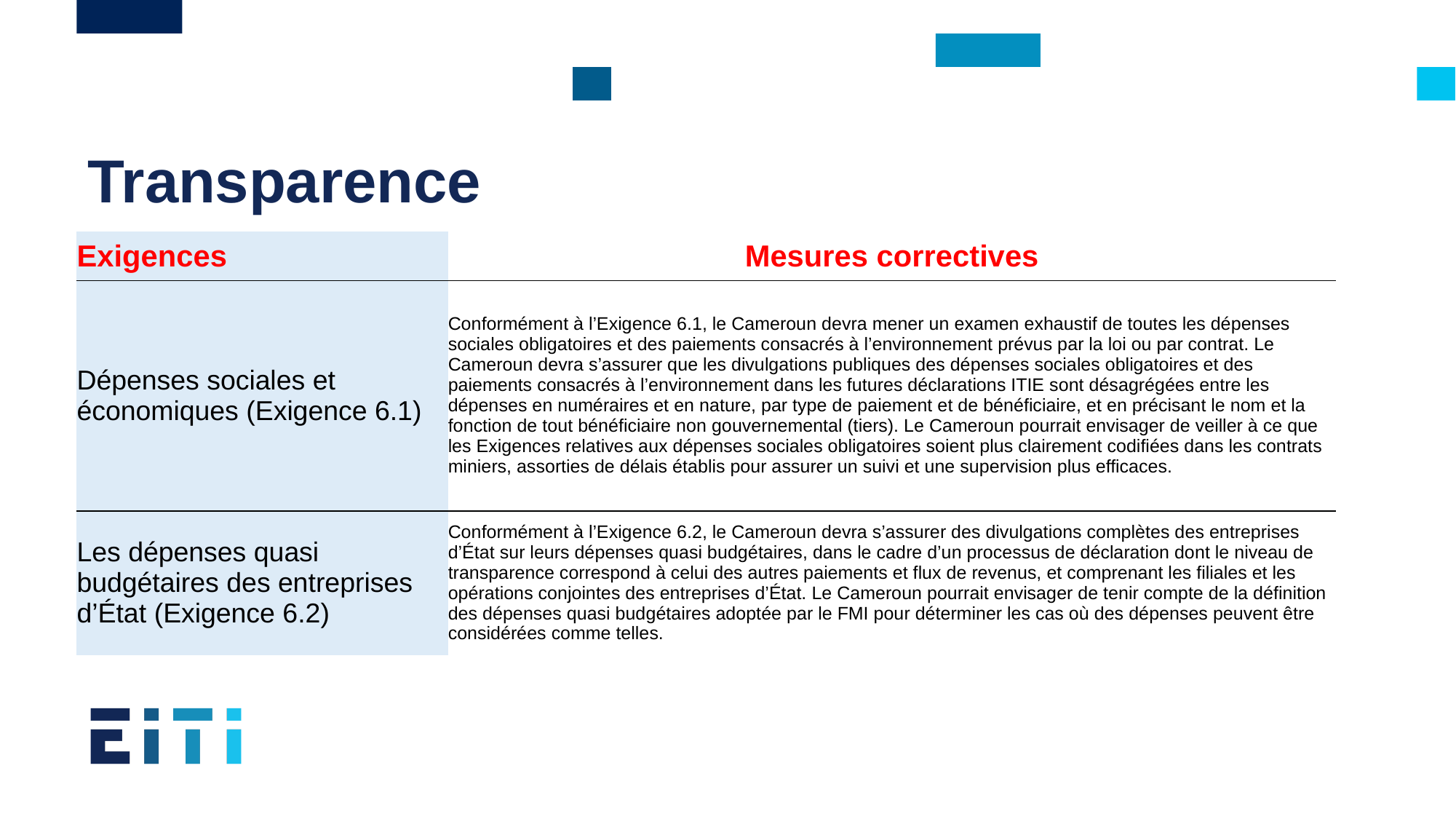

Transparence
| Exigences | Mesures correctives |
| --- | --- |
| Dépenses sociales et économiques (Exigence 6.1) | Conformément à l’Exigence 6.1, le Cameroun devra mener un examen exhaustif de toutes les dépenses sociales obligatoires et des paiements consacrés à l’environnement prévus par la loi ou par contrat. Le Cameroun devra s’assurer que les divulgations publiques des dépenses sociales obligatoires et des paiements consacrés à l’environnement dans les futures déclarations ITIE sont désagrégées entre les dépenses en numéraires et en nature, par type de paiement et de bénéficiaire, et en précisant le nom et la fonction de tout bénéficiaire non gouvernemental (tiers). Le Cameroun pourrait envisager de veiller à ce que les Exigences relatives aux dépenses sociales obligatoires soient plus clairement codifiées dans les contrats miniers, assorties de délais établis pour assurer un suivi et une supervision plus efficaces. |
| Les dépenses quasi budgétaires des entreprises d’État (Exigence 6.2) | Conformément à l’Exigence 6.2, le Cameroun devra s’assurer des divulgations complètes des entreprises d’État sur leurs dépenses quasi budgétaires, dans le cadre d’un processus de déclaration dont le niveau de transparence correspond à celui des autres paiements et flux de revenus, et comprenant les filiales et les opérations conjointes des entreprises d’État. Le Cameroun pourrait envisager de tenir compte de la définition des dépenses quasi budgétaires adoptée par le FMI pour déterminer les cas où des dépenses peuvent être considérées comme telles. |